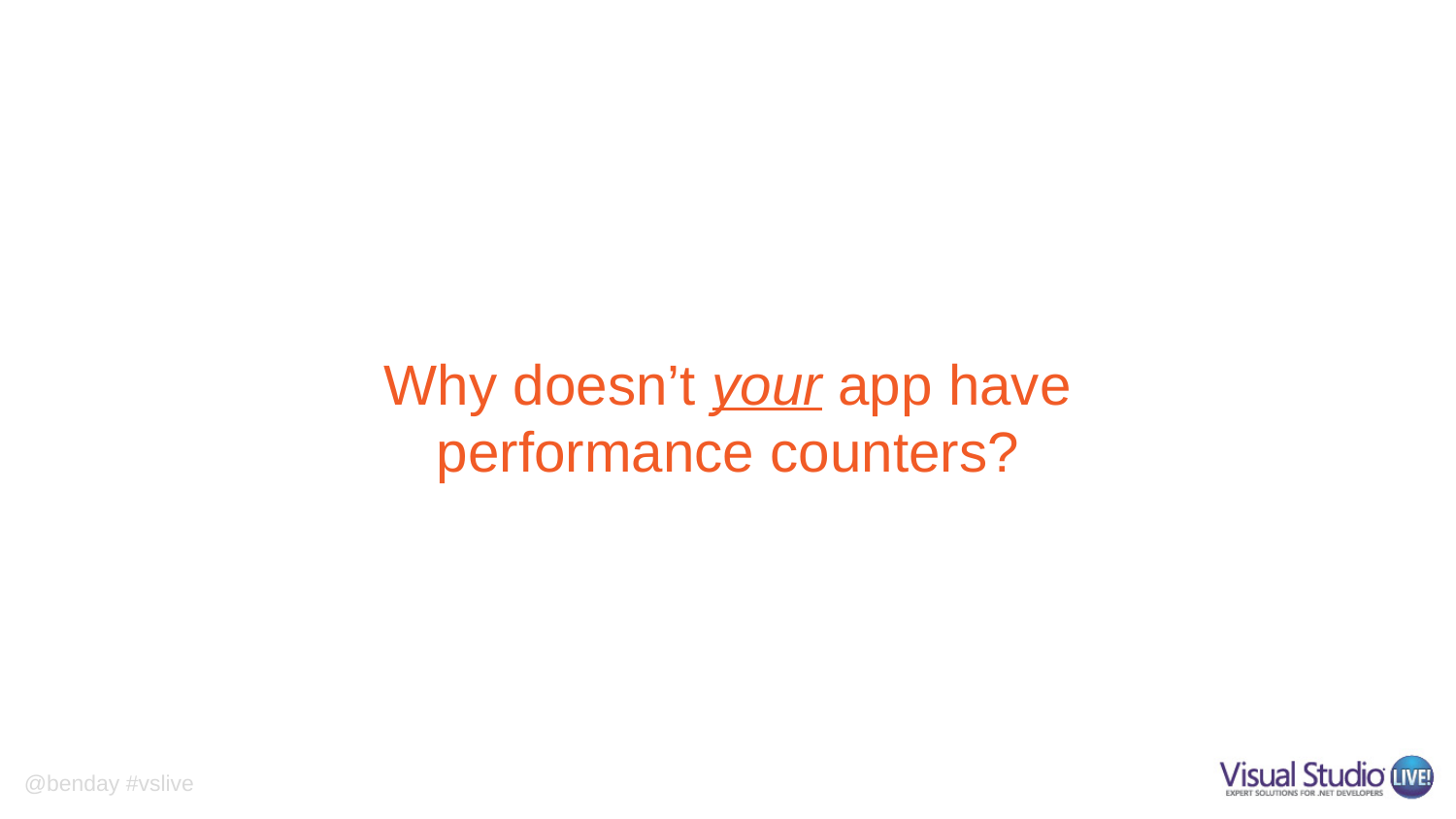

# Why doesn’t your app have performance counters?